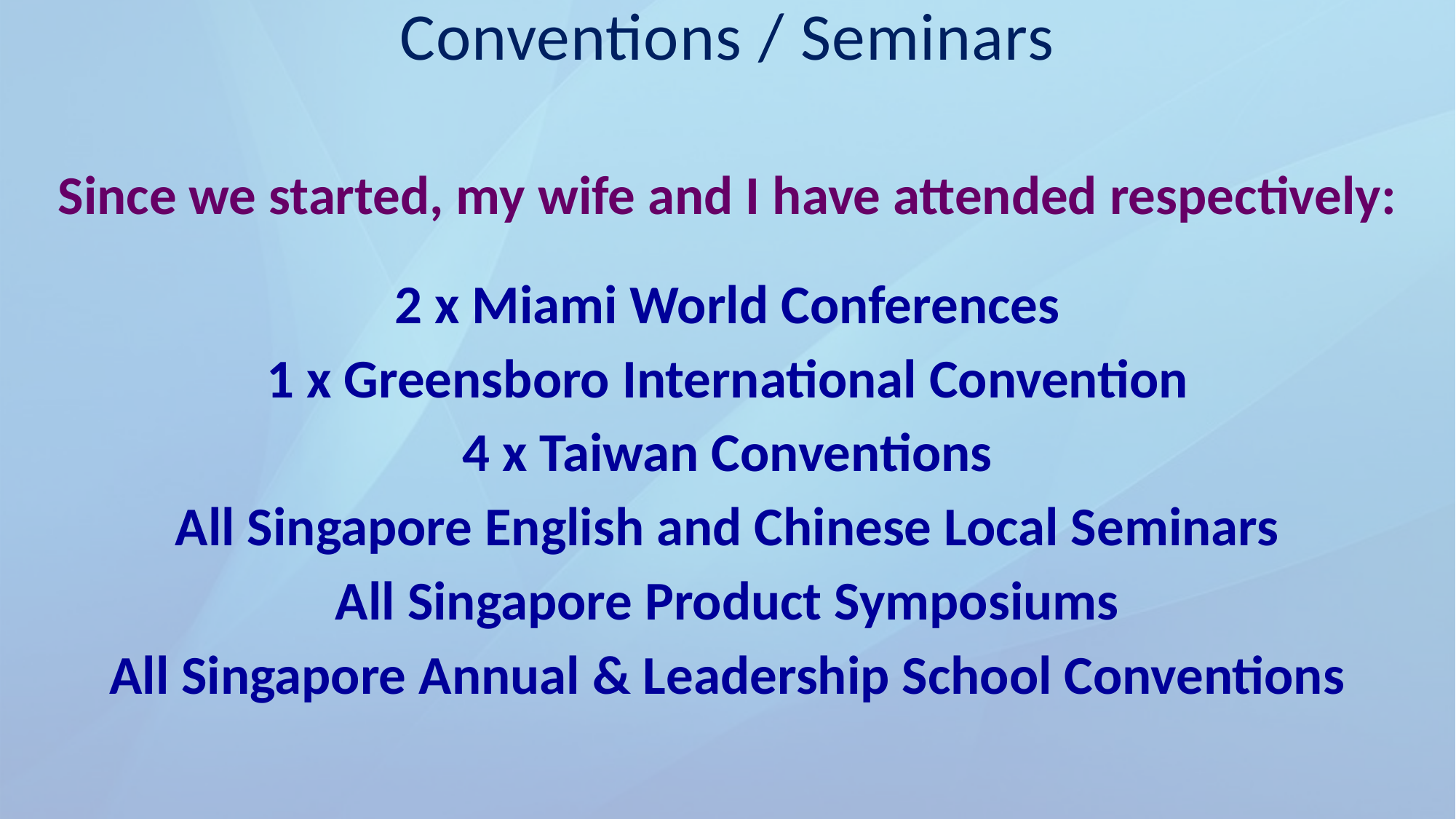

# Conventions / Seminars
Since we started, my wife and I have attended respectively:

2 x Miami World Conferences
1 x Greensboro International Convention
4 x Taiwan Conventions
All Singapore English and Chinese Local Seminars
All Singapore Product Symposiums
All Singapore Annual & Leadership School Conventions